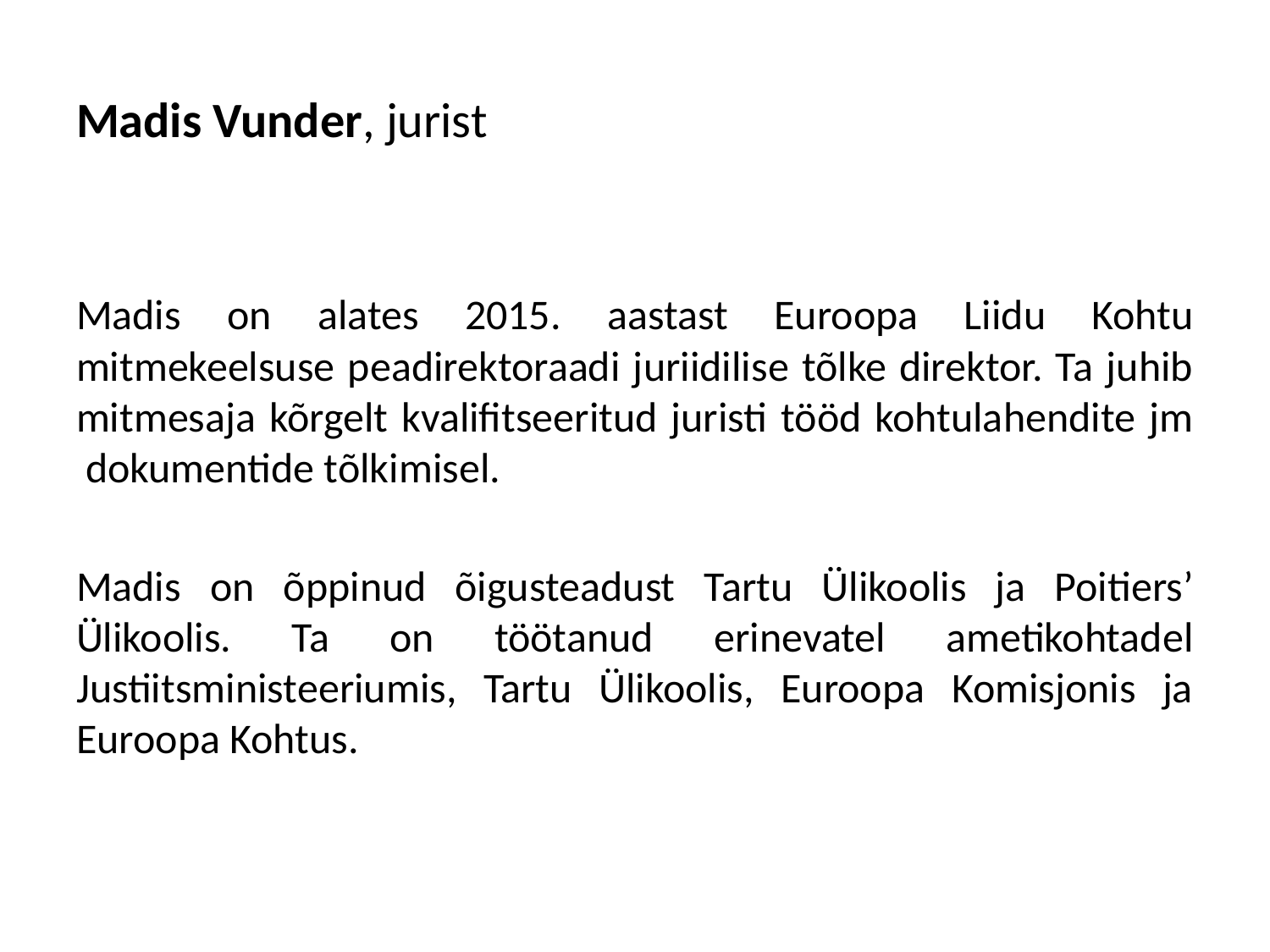

# Madis Vunder, jurist

Madis on alates 2015. aastast Euroopa Liidu Kohtu mitmekeelsuse peadirektoraadi juriidilise tõlke direktor. Ta juhib mitmesaja kõrgelt kvalifitseeritud juristi tööd kohtulahendite jm  dokumentide tõlkimisel.

Madis on õppinud õigusteadust Tartu Ülikoolis ja Poitiers’ Ülikoolis. Ta on töötanud erinevatel ametikohtadel Justiitsministeeriumis, Tartu Ülikoolis, Euroopa Komisjonis ja Euroopa Kohtus.